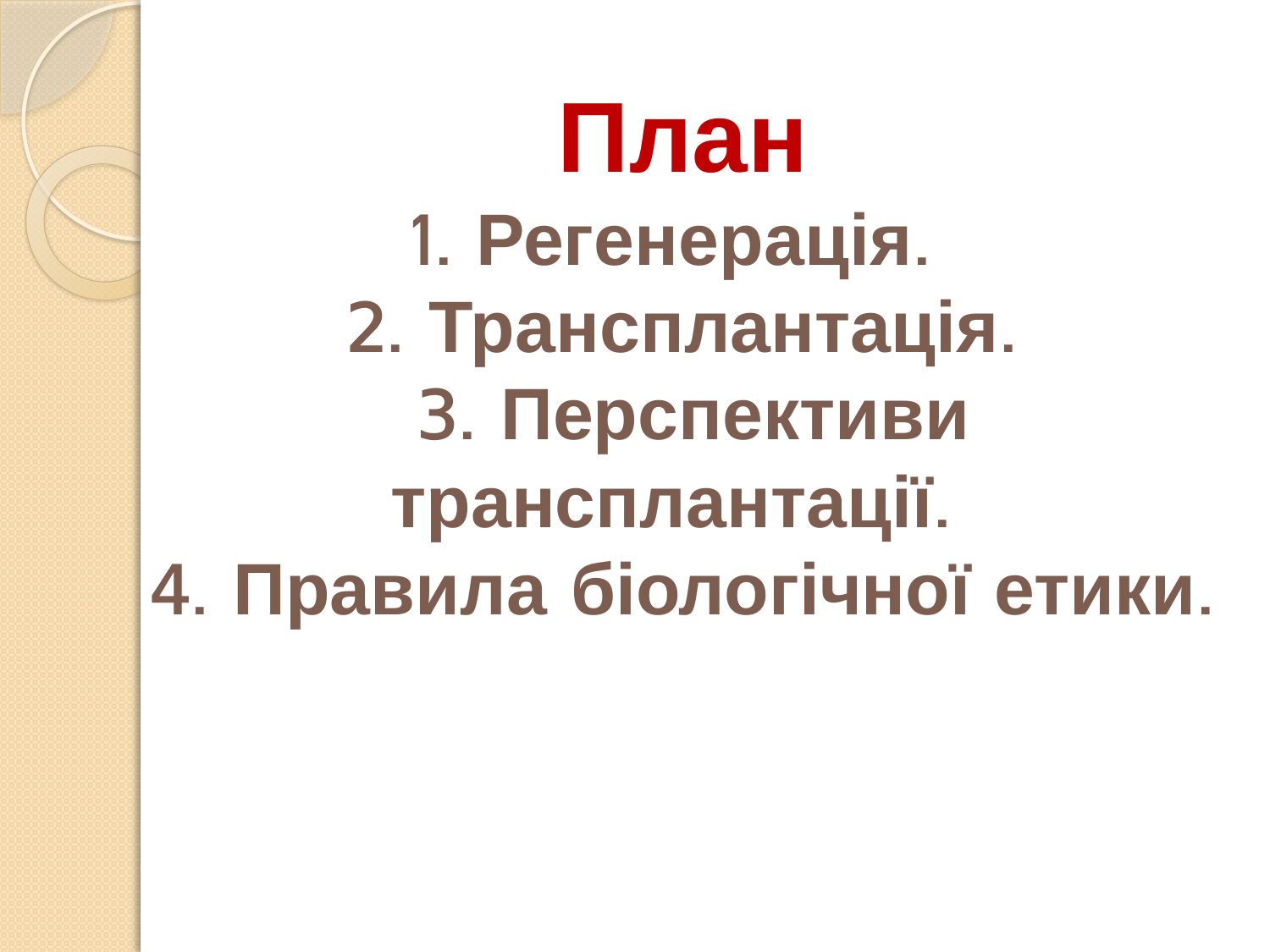

# План 1. Регенерація. 2. Трансплантація. 3. Перспективи трансплантації. 4. Правила біологічної етики.